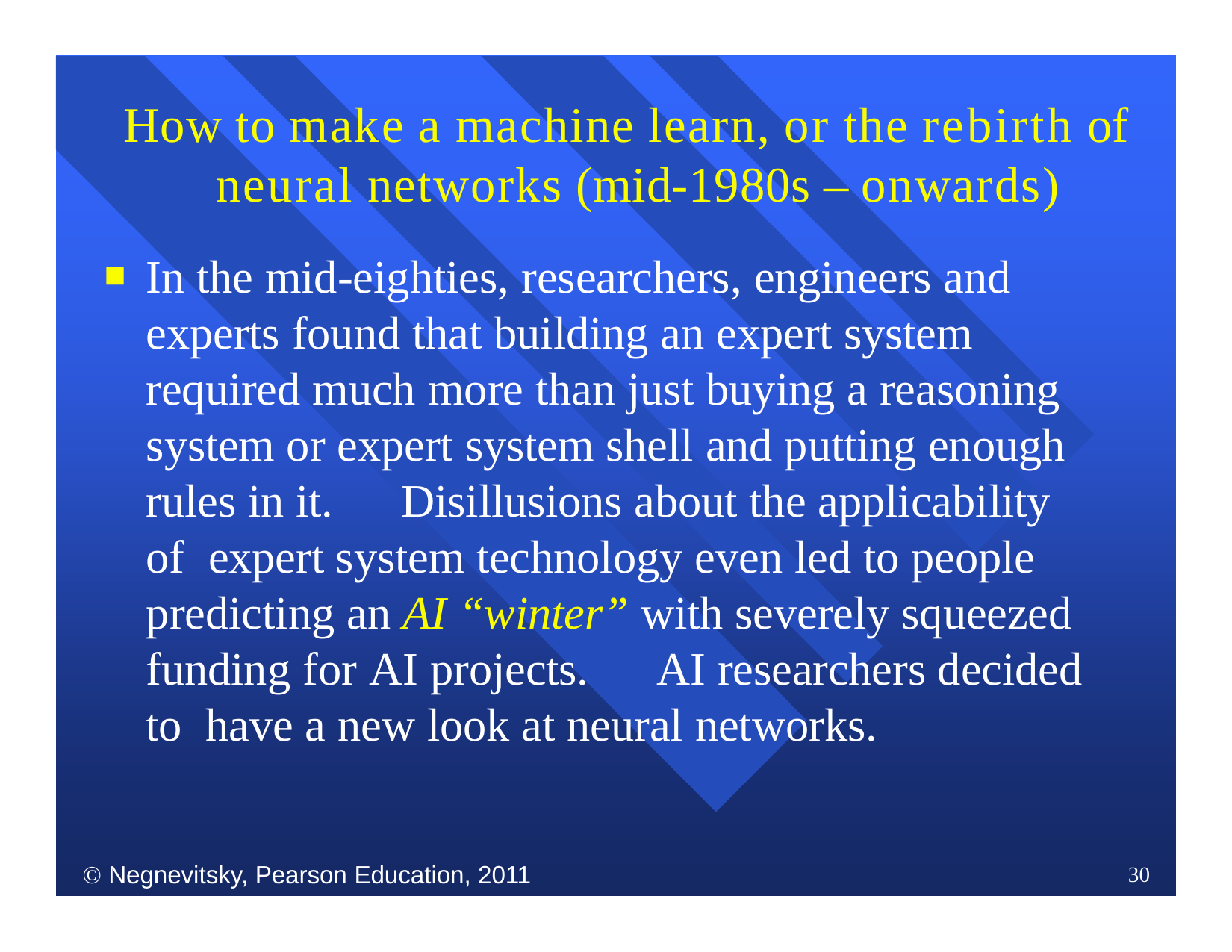

# How to make a machine learn, or the rebirth of  neural networks (mid-1980s – onwards)
In the mid-eighties, researchers, engineers and  experts found that building an expert system  required much more than just buying a reasoning  system or expert system shell and putting enough  rules in it.	Disillusions about the applicability of  expert system technology even led to people  predicting an AI “winter” with severely squeezed  funding for AI projects.	AI researchers decided to  have a new look at neural networks.
© Negnevitsky, Pearson Education, 2011
30